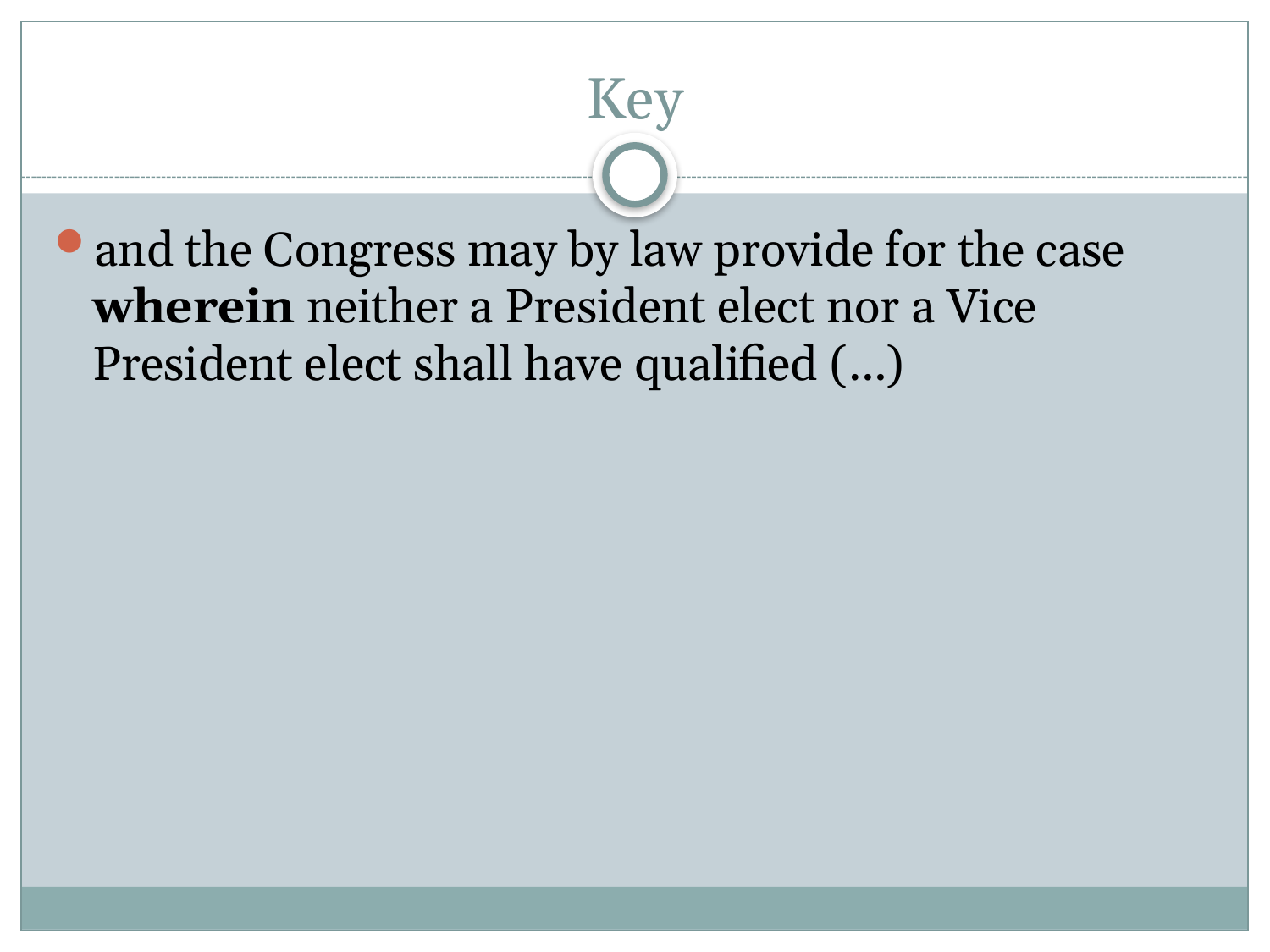

# Key
and the Congress may by law provide for the case wherein neither a President elect nor a Vice President elect shall have qualified (…)